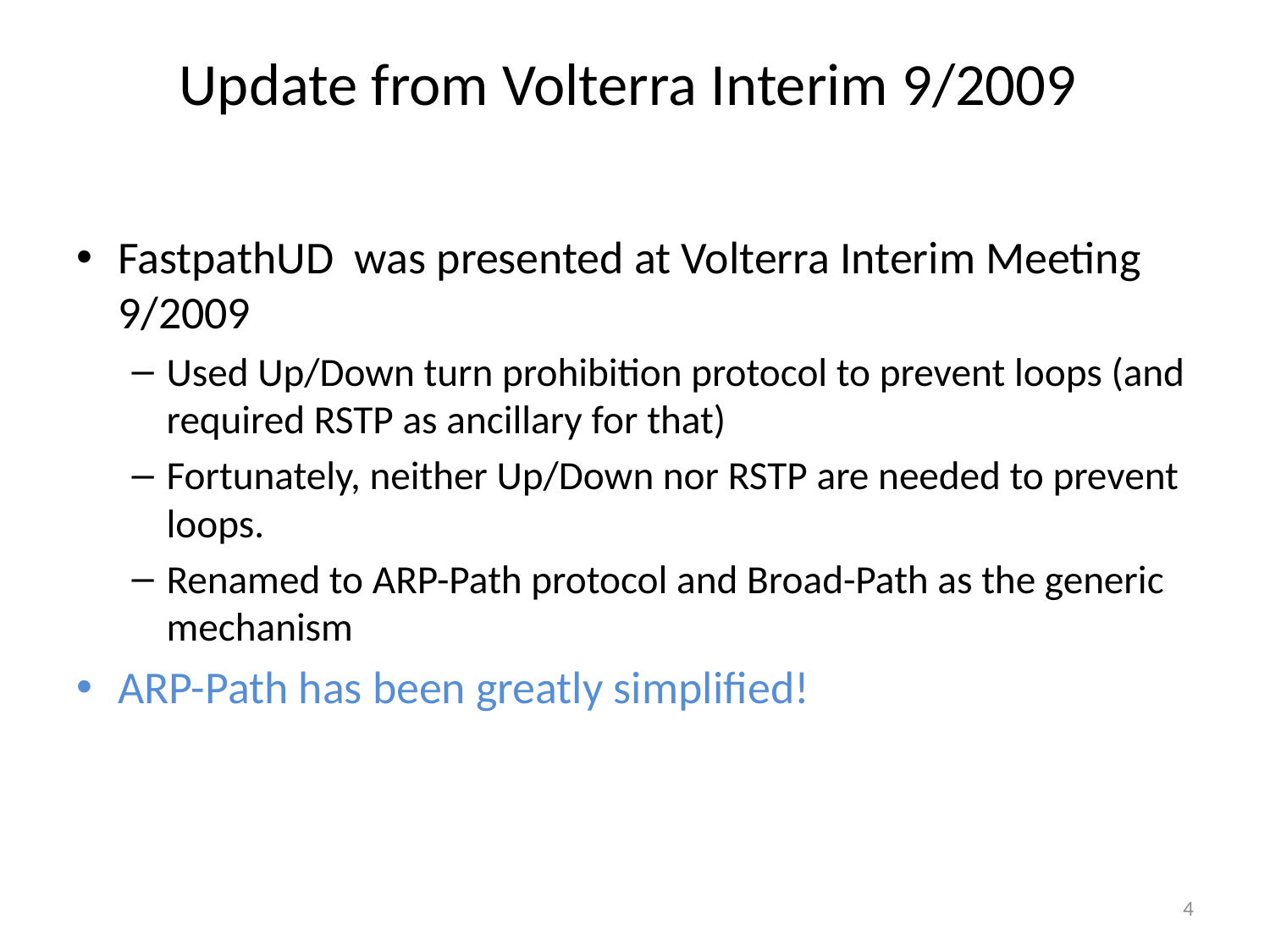

# Update from Volterra Interim 9/2009
FastpathUD  was presented at Volterra Interim Meeting 9/2009
Used Up/Down turn prohibition protocol to prevent loops (and required RSTP as ancillary for that)
Fortunately, neither Up/Down nor RSTP are needed to prevent loops.
Renamed to ARP-Path protocol and Broad-Path as the generic mechanism
ARP-Path has been greatly simplified!

4